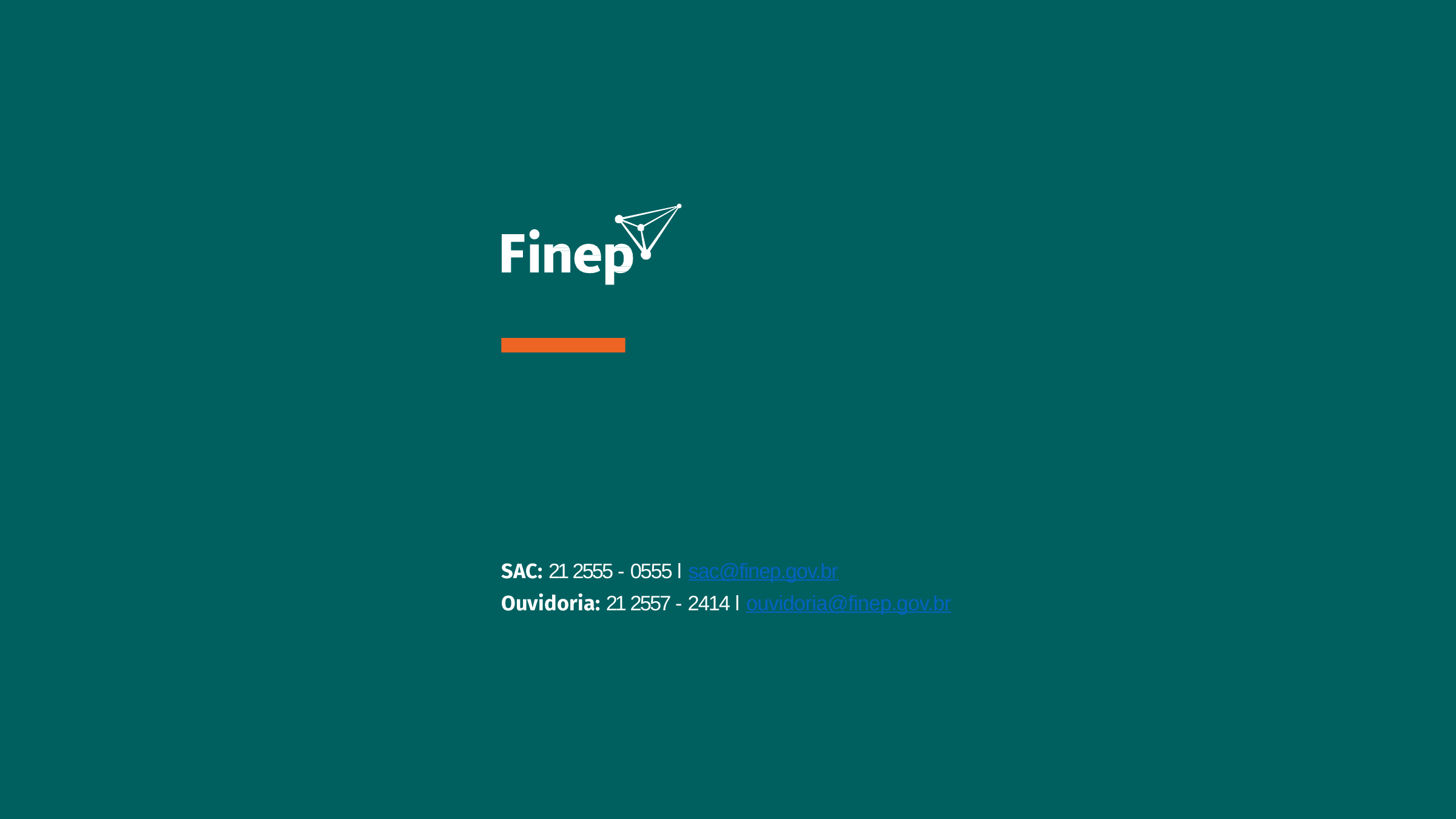

SAC: 21 2555 - 0555 l sac@finep.gov.br
Ouvidoria: 21 2557 - 2414 l ouvidoria@finep.gov.br